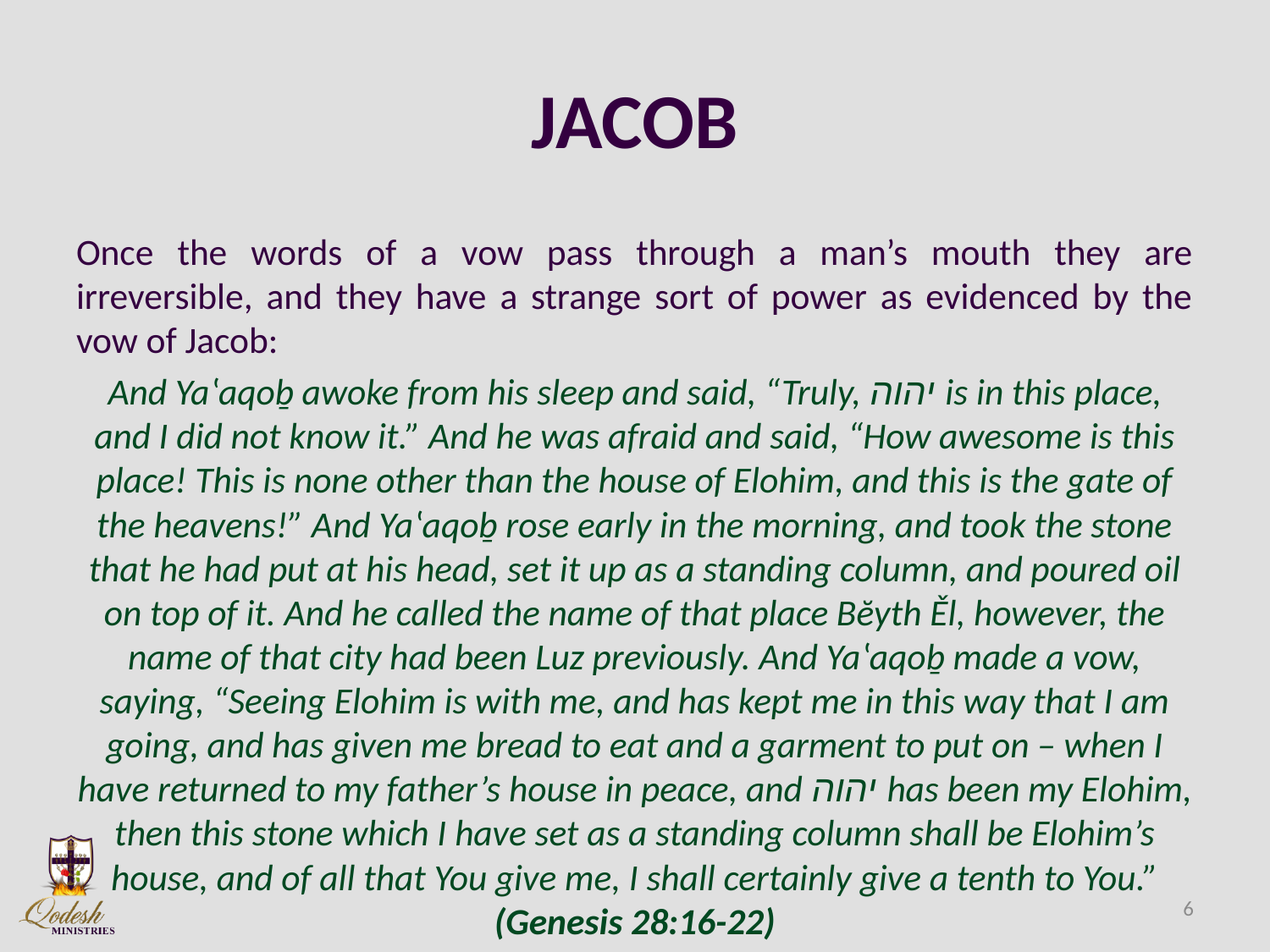

# JACOB
Once the words of a vow pass through a man’s mouth they are irreversible, and they have a strange sort of power as evidenced by the vow of Jacob:
And Yaʽaqoḇ awoke from his sleep and said, “Truly, יהוה is in this place, and I did not know it.” And he was afraid and said, “How awesome is this place! This is none other than the house of Elohim, and this is the gate of the heavens!” And Yaʽaqoḇ rose early in the morning, and took the stone that he had put at his head, set it up as a standing column, and poured oil on top of it. And he called the name of that place Bĕyth Ěl, however, the name of that city had been Luz previously. And Yaʽaqoḇ made a vow, saying, “Seeing Elohim is with me, and has kept me in this way that I am going, and has given me bread to eat and a garment to put on – when I have returned to my father’s house in peace, and יהוה has been my Elohim, then this stone which I have set as a standing column shall be Elohim’s house, and of all that You give me, I shall certainly give a tenth to You.” (Genesis 28:16-22)

6